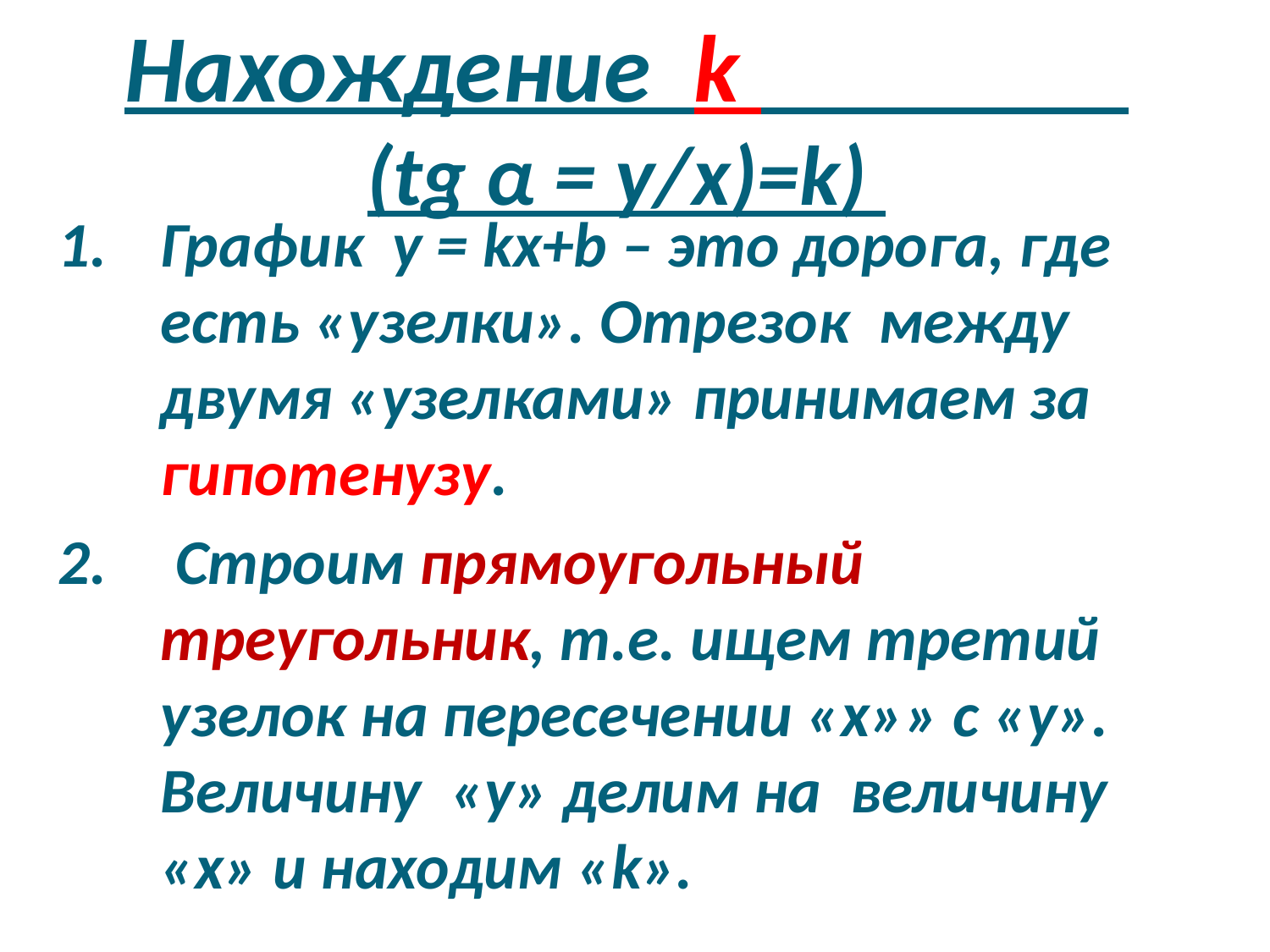

# Нахождение  k                   (tg α = y/x)=k)
График  у = kx+b – это дорога, где есть «узелки». Отрезок  между двумя «узелками» принимаем за   гипотенузу.
 Строим прямоугольный треугольник, т.е. ищем третий узелок на пересечении «х»» с «у». Величину  «у» делим на  величину «х» и находим «k».